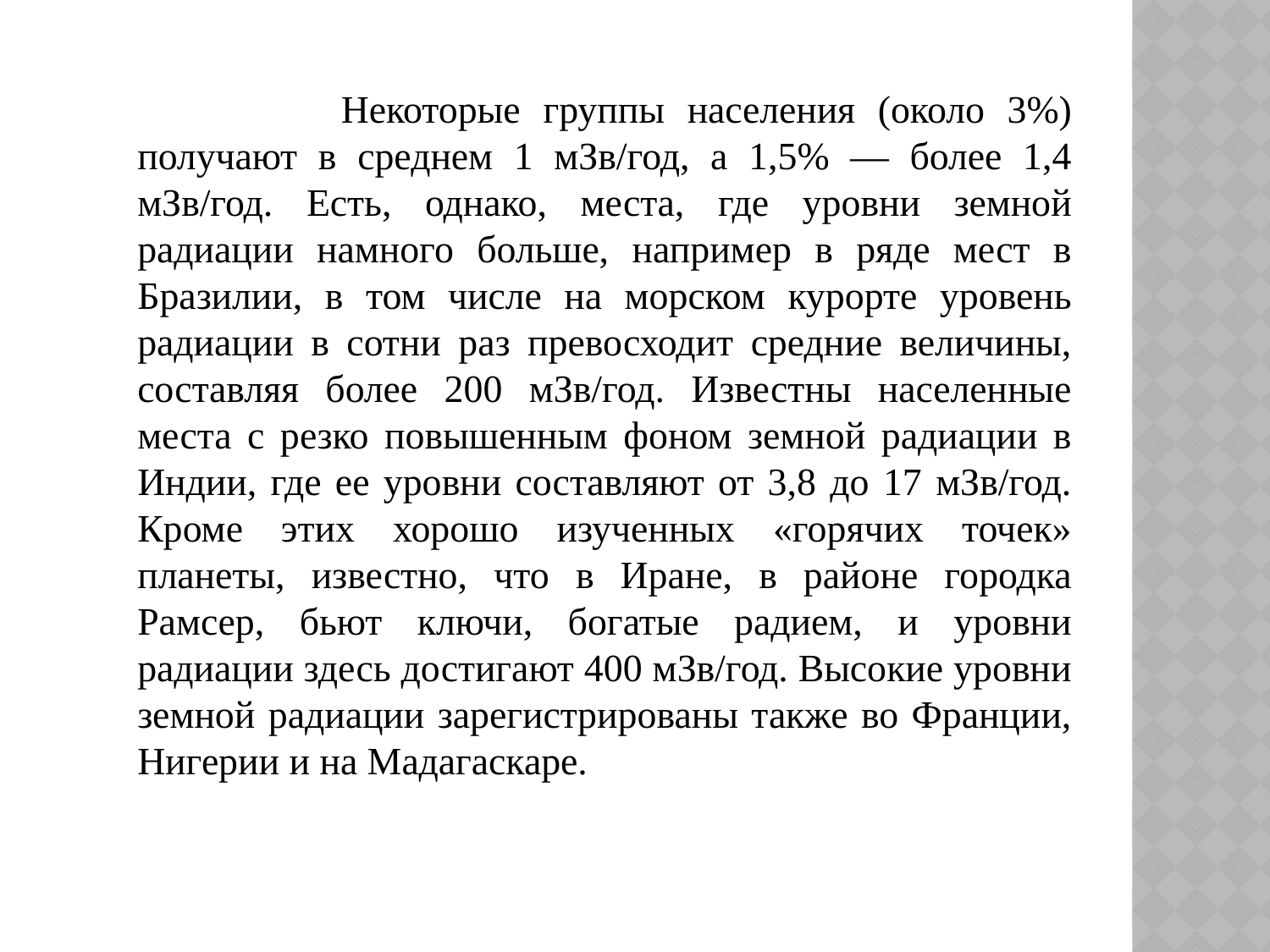

Некоторые группы населения (около 3%) получают в среднем 1 мЗв/год, а 1,5% — более 1,4 мЗв/год. Есть, однако, места, где уровни земной радиации намного больше, например в ряде мест в Бразилии, в том числе на морском курорте уровень радиации в сотни раз превосходит средние величины, составляя более 200 мЗв/год. Известны населенные места с резко повышенным фоном земной радиации в Индии, где ее уровни составляют от 3,8 до 17 мЗв/год. Кроме этих хорошо изученных «горячих точек» планеты, известно, что в Иране, в районе городка Рамсер, бьют ключи, богатые радием, и уровни радиации здесь достигают 400 мЗв/год. Высокие уровни земной радиации зарегистрированы также во Франции, Нигерии и на Мадагаскаре.